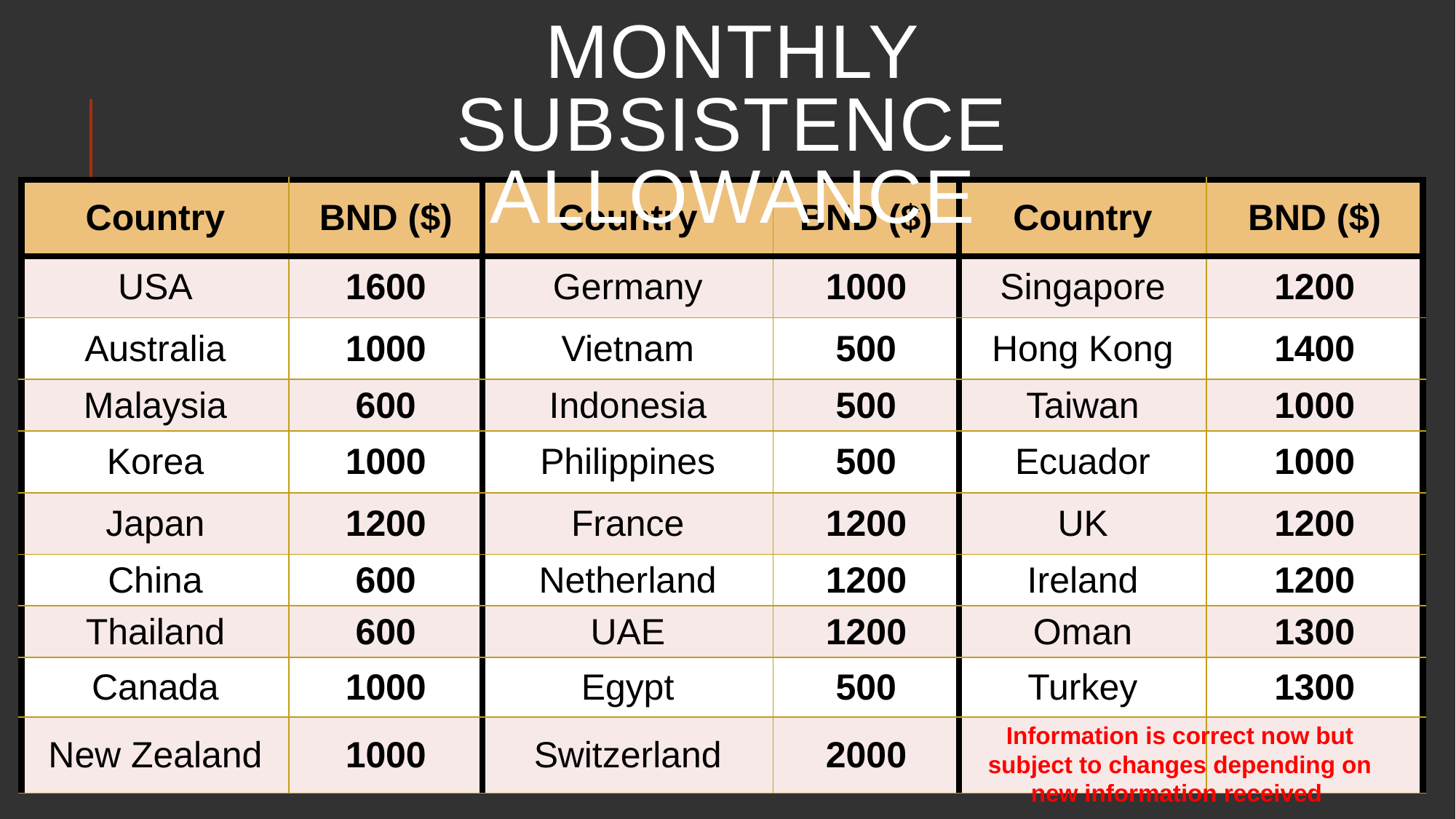

# Monthly Subsistence allowance
| Country | BND ($) | Country | BND ($) | Country | BND ($) |
| --- | --- | --- | --- | --- | --- |
| USA | 1600 | Germany | 1000 | Singapore | 1200 |
| Australia | 1000 | Vietnam | 500 | Hong Kong | 1400 |
| Malaysia | 600 | Indonesia | 500 | Taiwan | 1000 |
| Korea | 1000 | Philippines | 500 | Ecuador | 1000 |
| Japan | 1200 | France | 1200 | UK | 1200 |
| China | 600 | Netherland | 1200 | Ireland | 1200 |
| Thailand | 600 | UAE | 1200 | Oman | 1300 |
| Canada | 1000 | Egypt | 500 | Turkey | 1300 |
| New Zealand | 1000 | Switzerland | 2000 |  |  |
Information is correct now but subject to changes depending on new information received